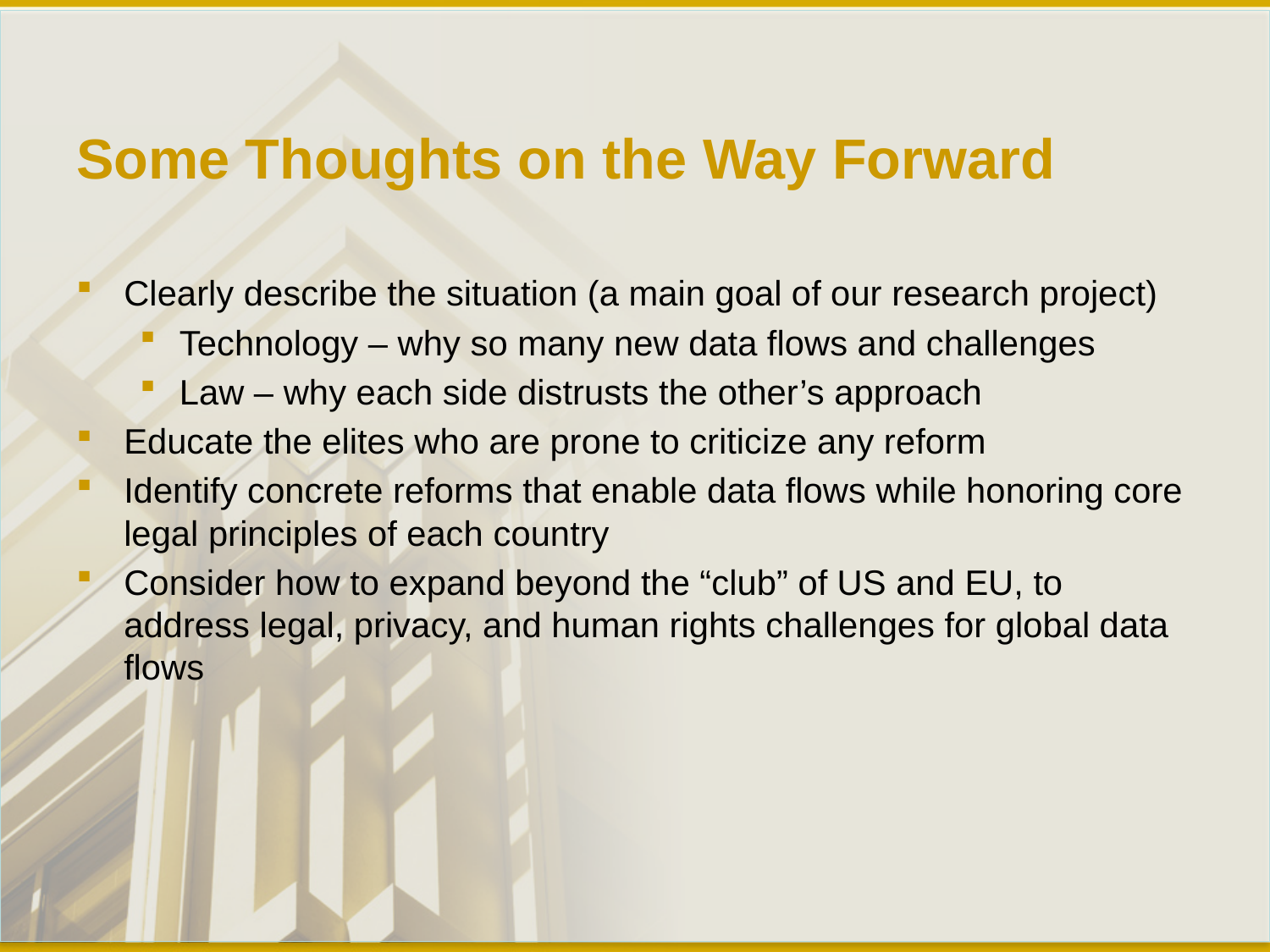

# Some Thoughts on the Way Forward
Clearly describe the situation (a main goal of our research project)
Technology – why so many new data flows and challenges
Law – why each side distrusts the other’s approach
Educate the elites who are prone to criticize any reform
Identify concrete reforms that enable data flows while honoring core legal principles of each country
Consider how to expand beyond the “club” of US and EU, to address legal, privacy, and human rights challenges for global data flows